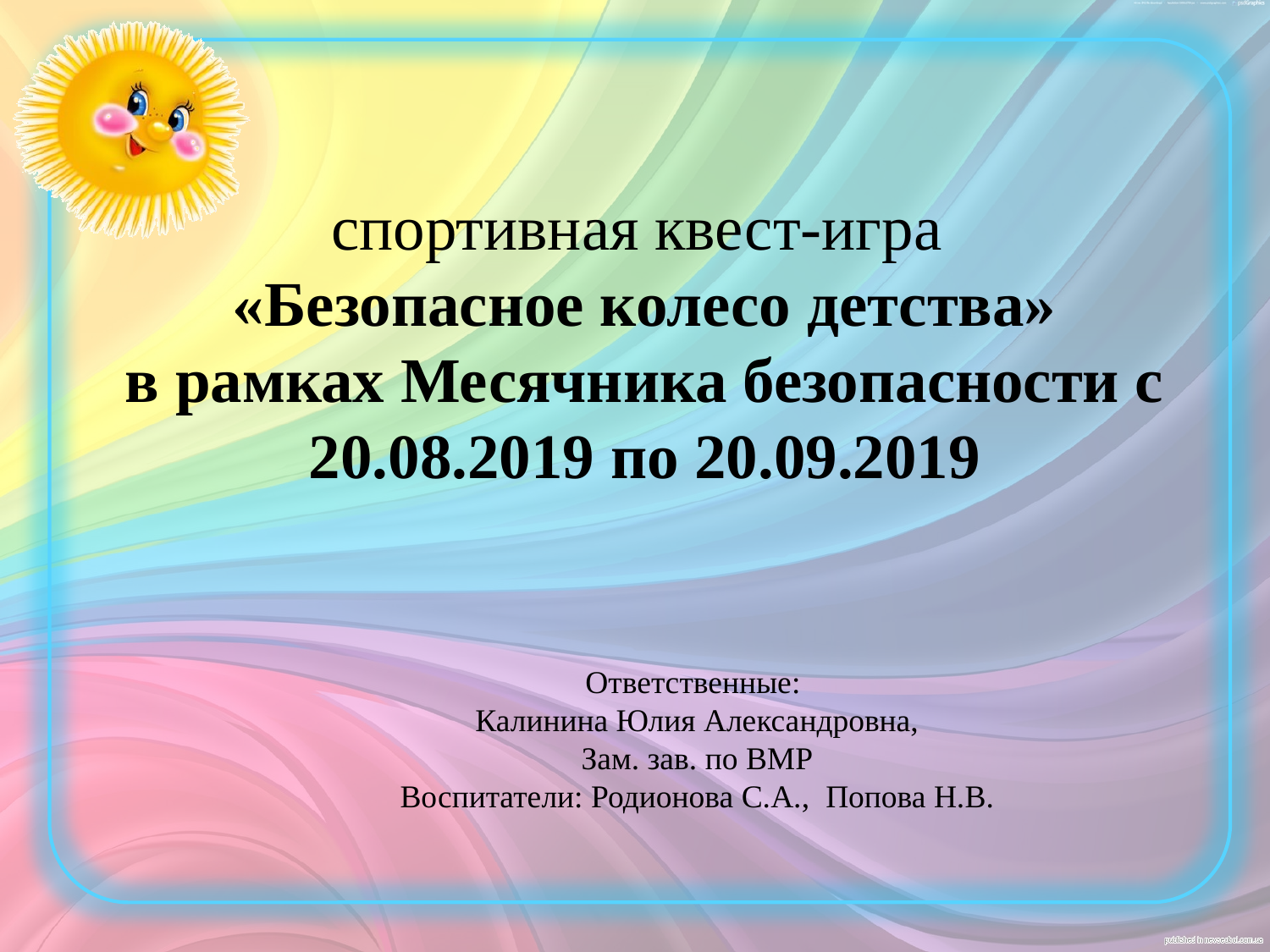

# спортивная квест-игра «Безопасное колесо детства» в рамках Месячника безопасности с 20.08.2019 по 20.09.2019
Ответственные:
Калинина Юлия Александровна,
Зам. зав. по ВМР
Воспитатели: Родионова С.А.,  Попова Н.В.